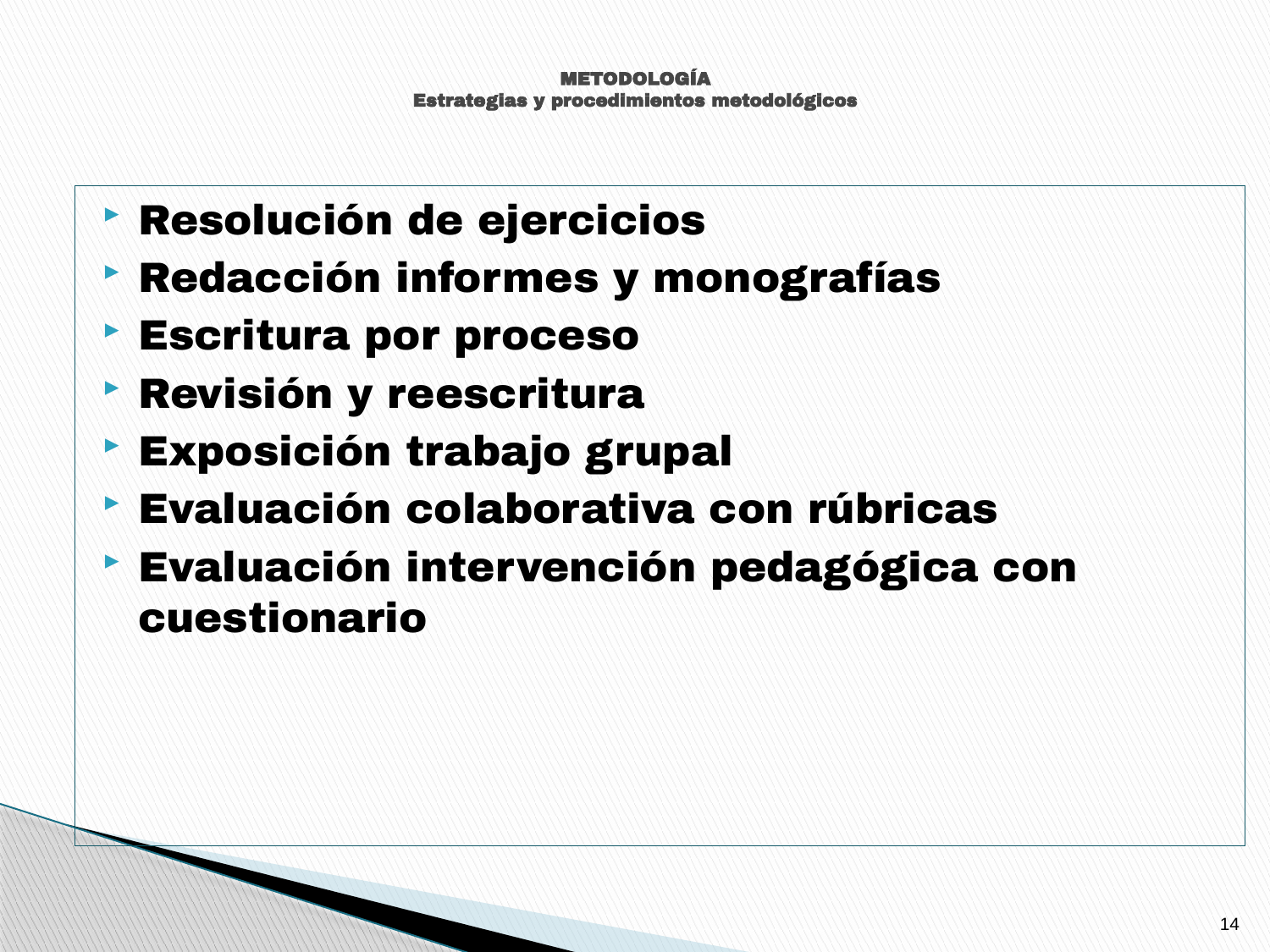

# METODOLOGÍA Estrategias y procedimientos metodológicos
Resolución de ejercicios
Redacción informes y monografías
Escritura por proceso
Revisión y reescritura
Exposición trabajo grupal
Evaluación colaborativa con rúbricas
Evaluación intervención pedagógica con cuestionario

14